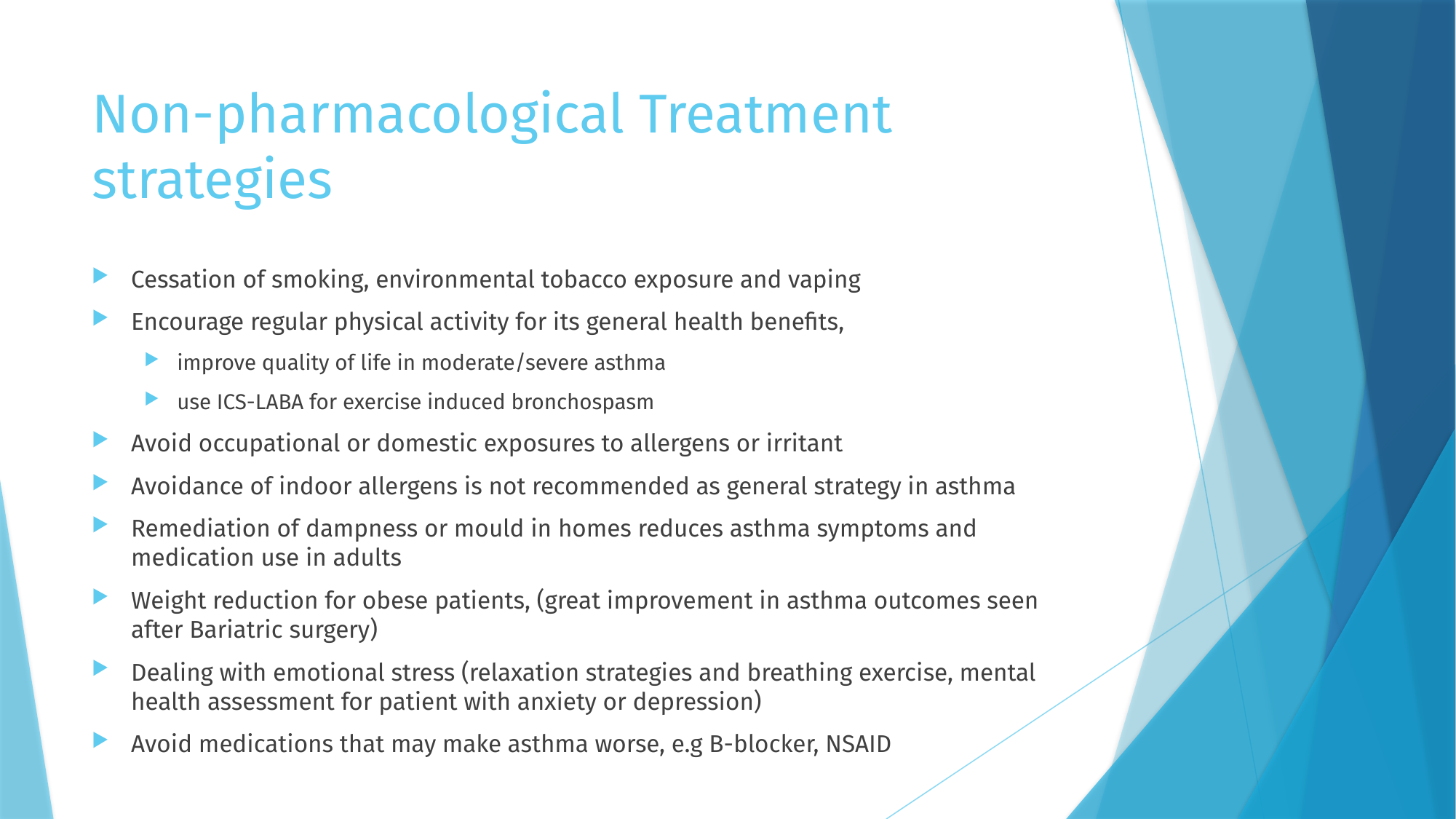

# Non-pharmacological Treatment strategies
Cessation of smoking, environmental tobacco exposure and vaping
Encourage regular physical activity for its general health benefits,
improve quality of life in moderate/severe asthma
use ICS-LABA for exercise induced bronchospasm
Avoid occupational or domestic exposures to allergens or irritant
Avoidance of indoor allergens is not recommended as general strategy in asthma
Remediation of dampness or mould in homes reduces asthma symptoms and medication use in adults
Weight reduction for obese patients, (great improvement in asthma outcomes seen after Bariatric surgery)
Dealing with emotional stress (relaxation strategies and breathing exercise, mental health assessment for patient with anxiety or depression)
Avoid medications that may make asthma worse, e.g B-blocker, NSAID